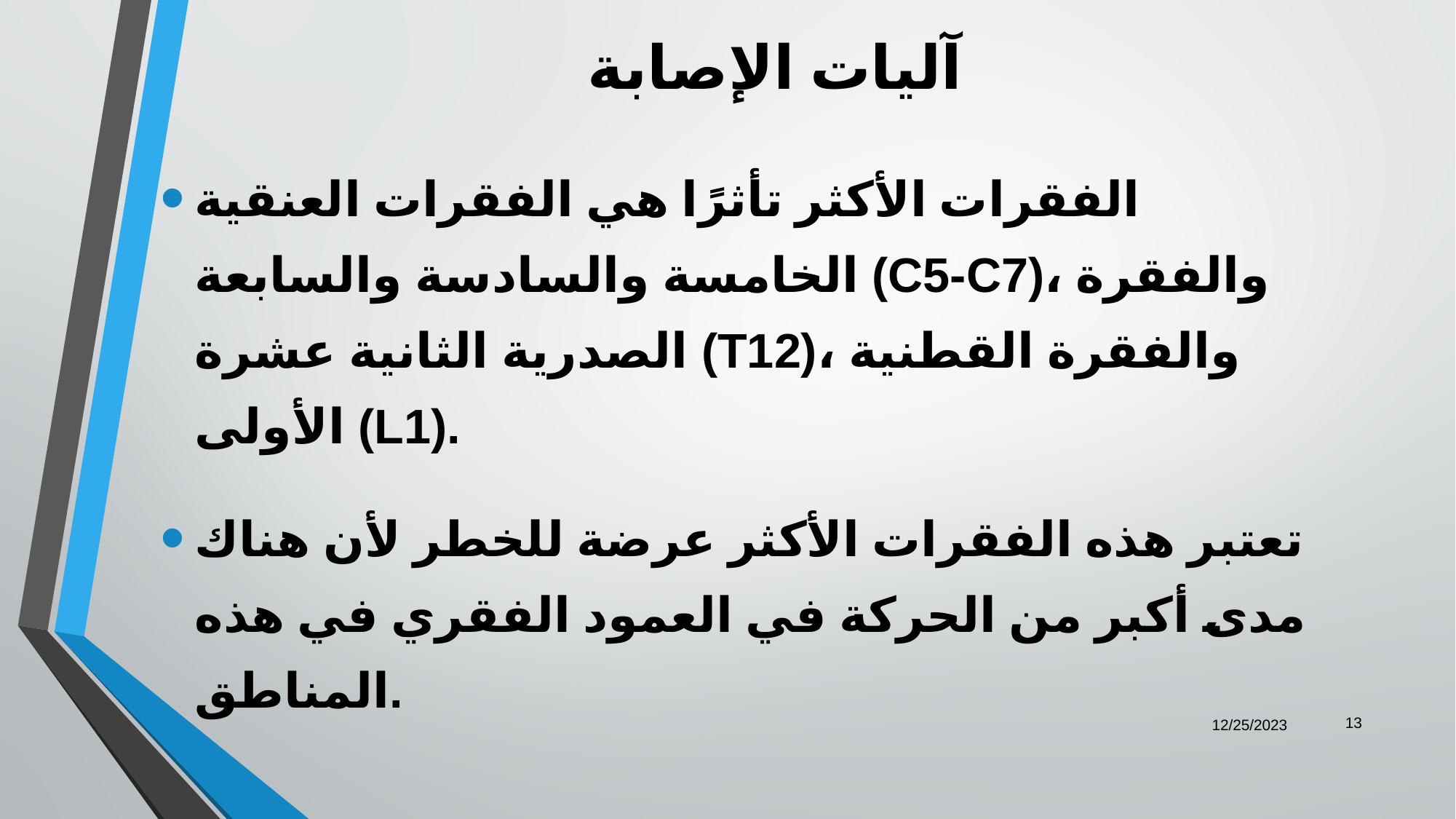

# آليات الإصابة
الفقرات الأكثر تأثرًا هي الفقرات العنقية الخامسة والسادسة والسابعة (C5-C7)، والفقرة الصدرية الثانية عشرة (T12)، والفقرة القطنية الأولى (L1).
تعتبر هذه الفقرات الأكثر عرضة للخطر لأن هناك مدى أكبر من الحركة في العمود الفقري في هذه المناطق.

13
12/25/2023